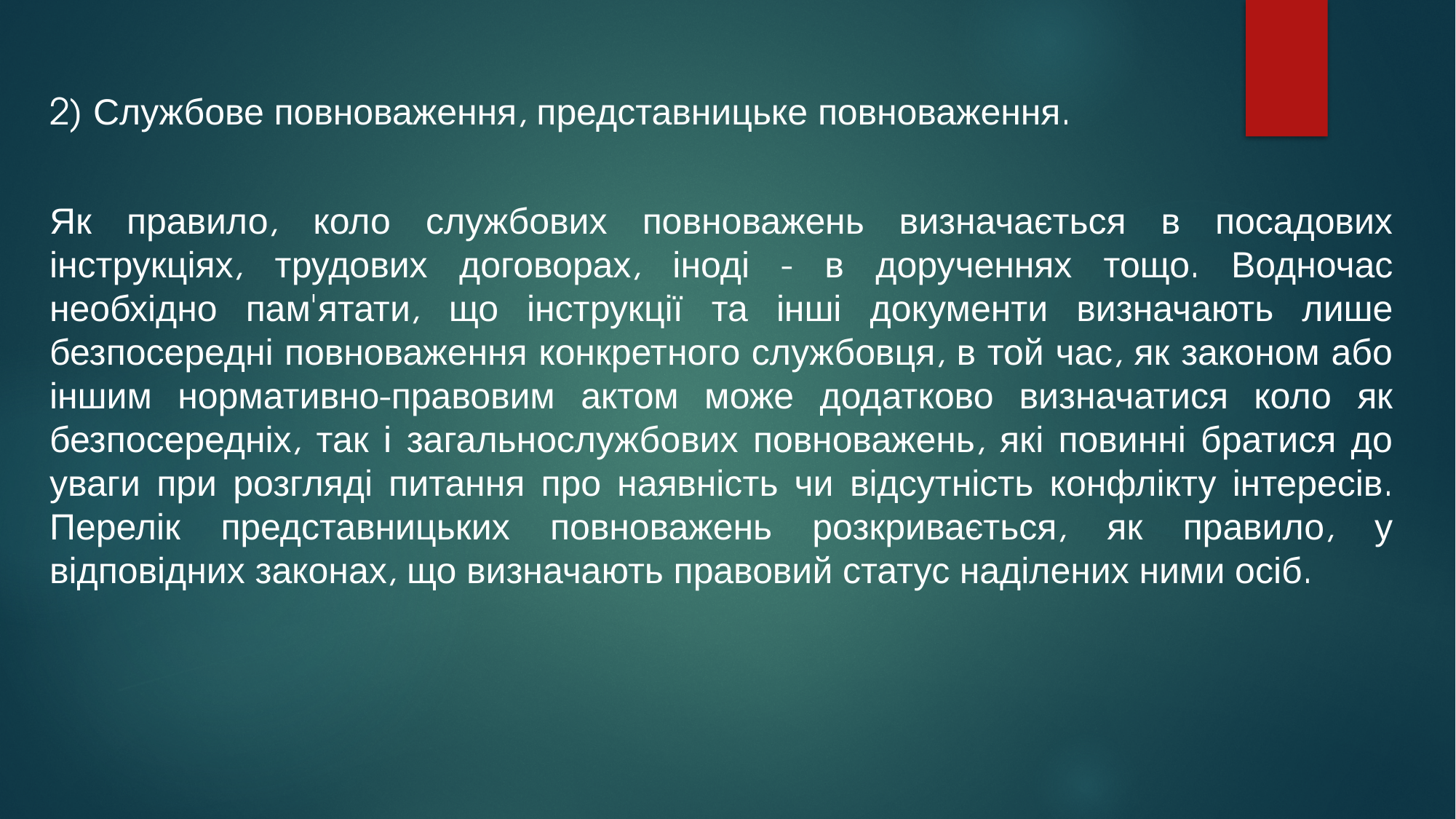

2) Службове повноваження, представницьке повноваження.

Як правило, коло службових повноважень визначається в посадових інструкціях, трудових договорах, іноді - в дорученнях тощо. Водночас необхідно пам'ятати, що інструкції та інші документи визначають лише безпосередні повноваження конкретного службовця, в той час, як законом або іншим нормативно-правовим актом може додатково визначатися коло як безпосередніх, так і загальнослужбових повноважень, які повинні братися до уваги при розгляді питання про наявність чи відсутність конфлікту інтересів. Перелік представницьких повноважень розкривається, як правило, у відповідних законах, що визначають правовий статус наділених ними осіб.